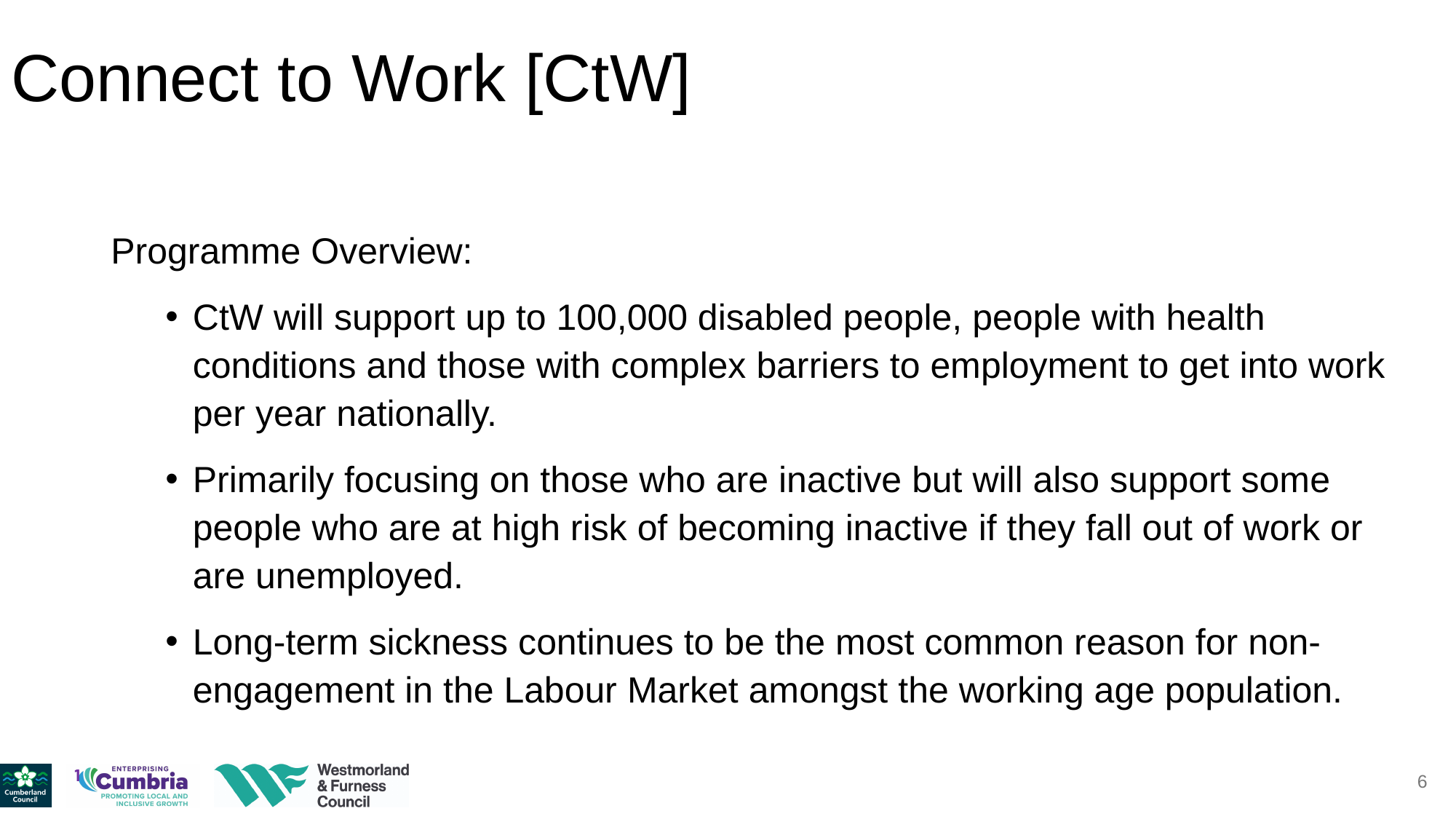

# Connect to Work [CtW]
Programme Overview:
CtW will support up to 100,000 disabled people, people with health conditions and those with complex barriers to employment to get into work per year nationally.
Primarily focusing on those who are inactive but will also support some people who are at high risk of becoming inactive if they fall out of work or are unemployed.
Long-term sickness continues to be the most common reason for non-engagement in the Labour Market amongst the working age population.
6
1